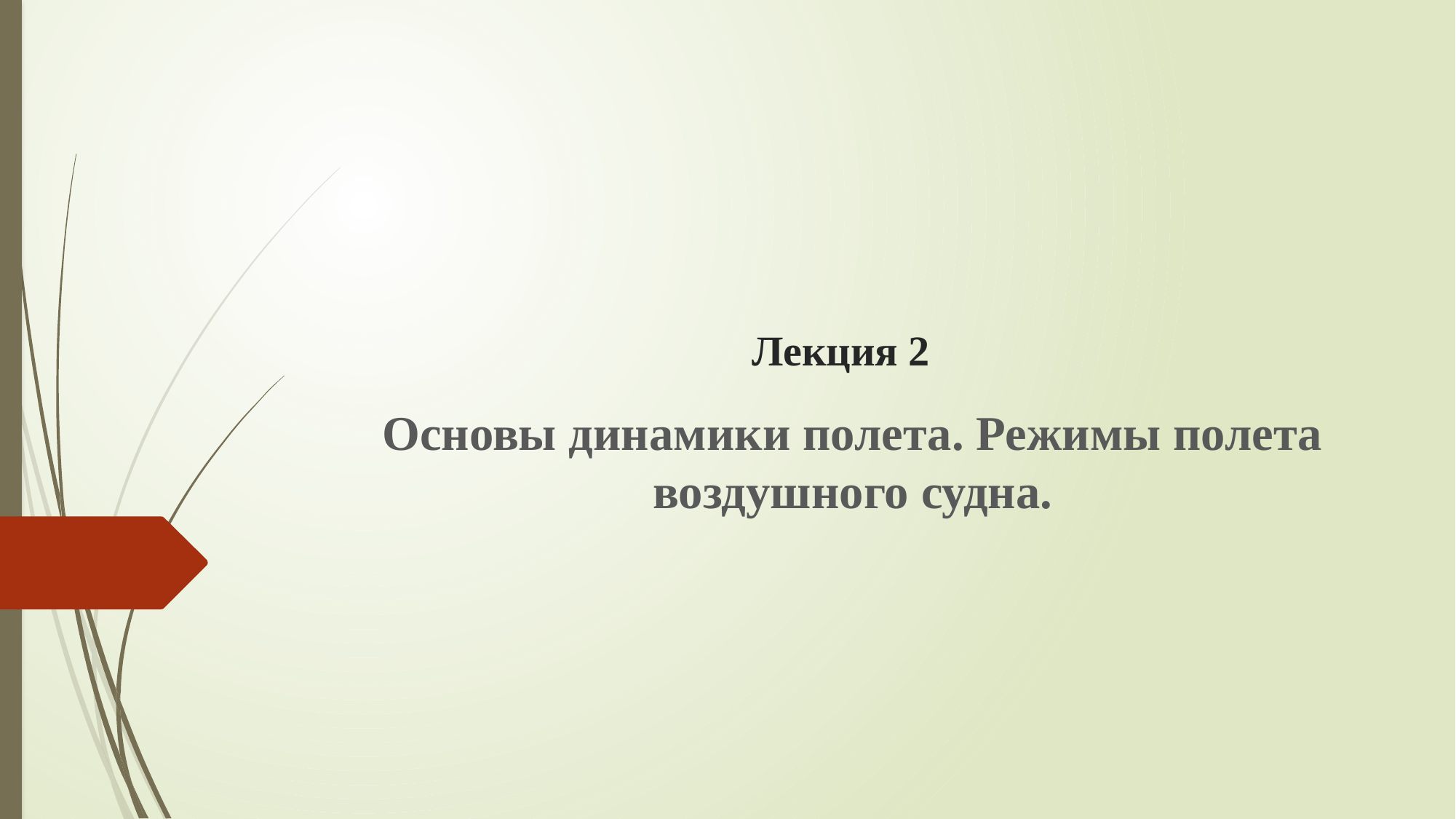

# Лекция 2
Основы динамики полета. Режимы полета воздушного судна.